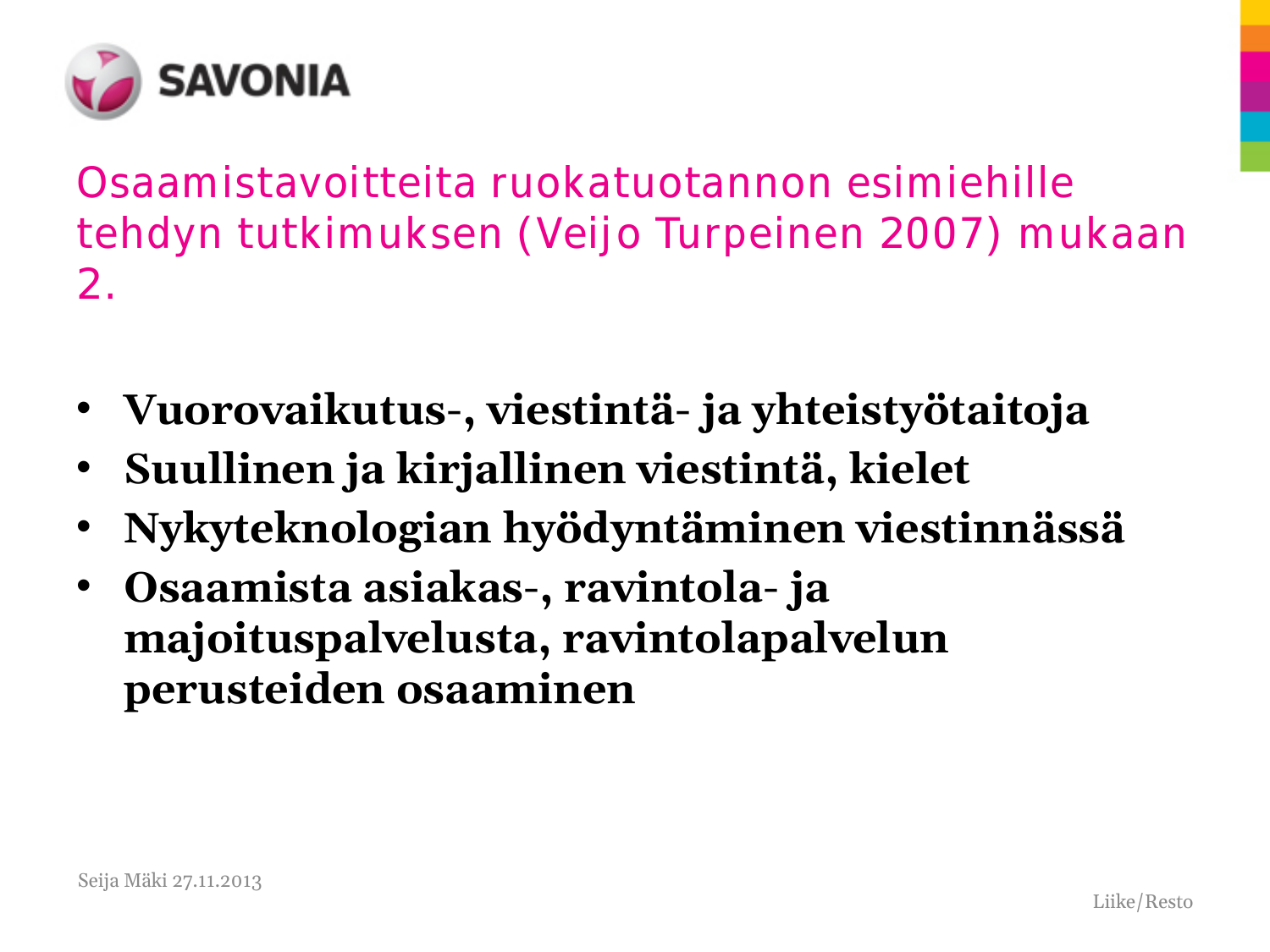

# Osaamistavoitteita ruokatuotannon esimiehille tehdyn tutkimuksen (Veijo Turpeinen 2007) mukaan 2.
Vuorovaikutus-, viestintä- ja yhteistyötaitoja
Suullinen ja kirjallinen viestintä, kielet
Nykyteknologian hyödyntäminen viestinnässä
Osaamista asiakas-, ravintola- ja majoituspalvelusta, ravintolapalvelun perusteiden osaaminen

Seija Mäki 27.11.2013

Liike/Resto